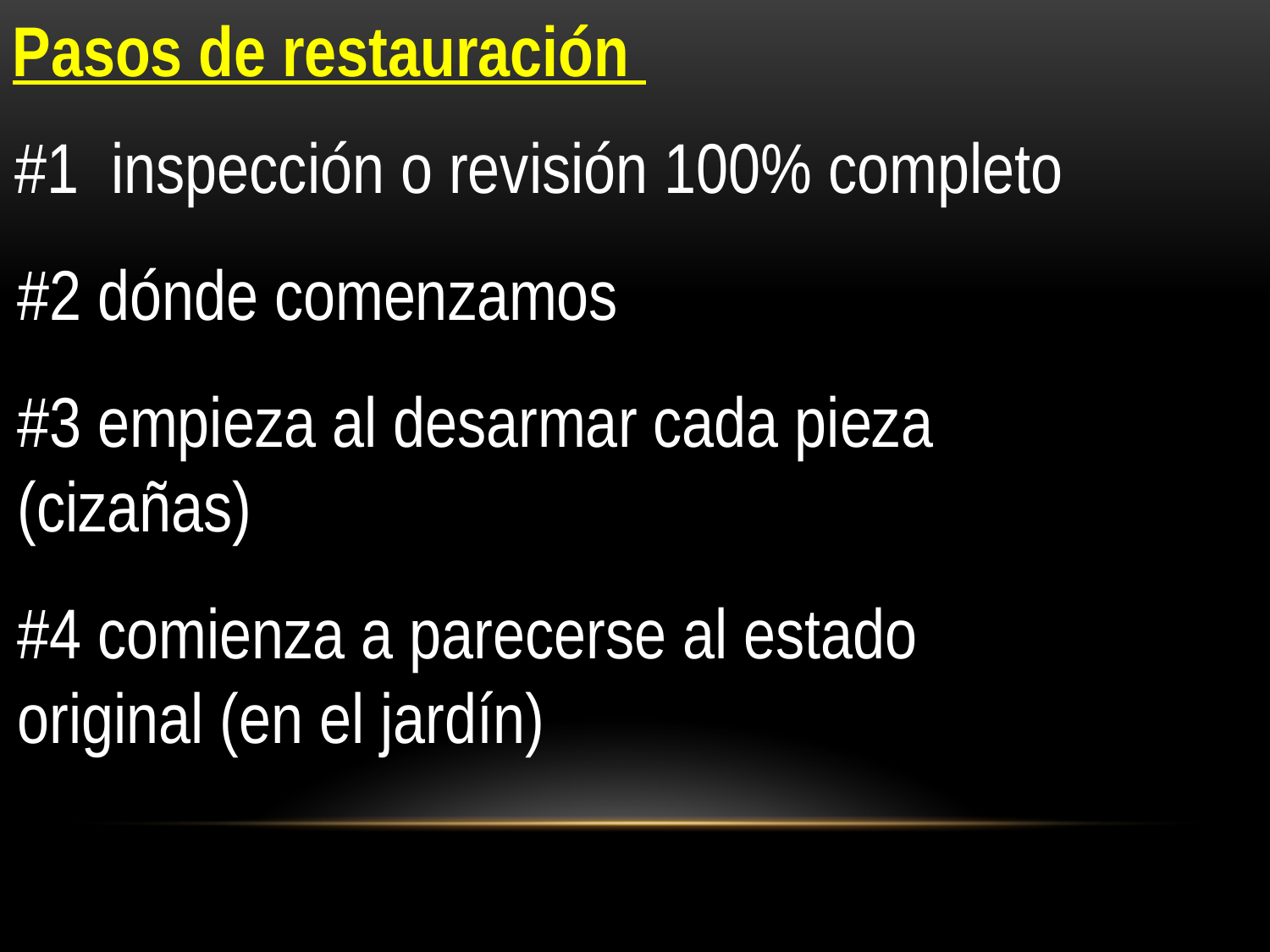

Pasos de restauración
#1  inspección o revisión 100% completo
#2 dónde comenzamos
#3 empieza al desarmar cada pieza  (cizañas)
#4 comienza a parecerse al estado original (en el jardín)